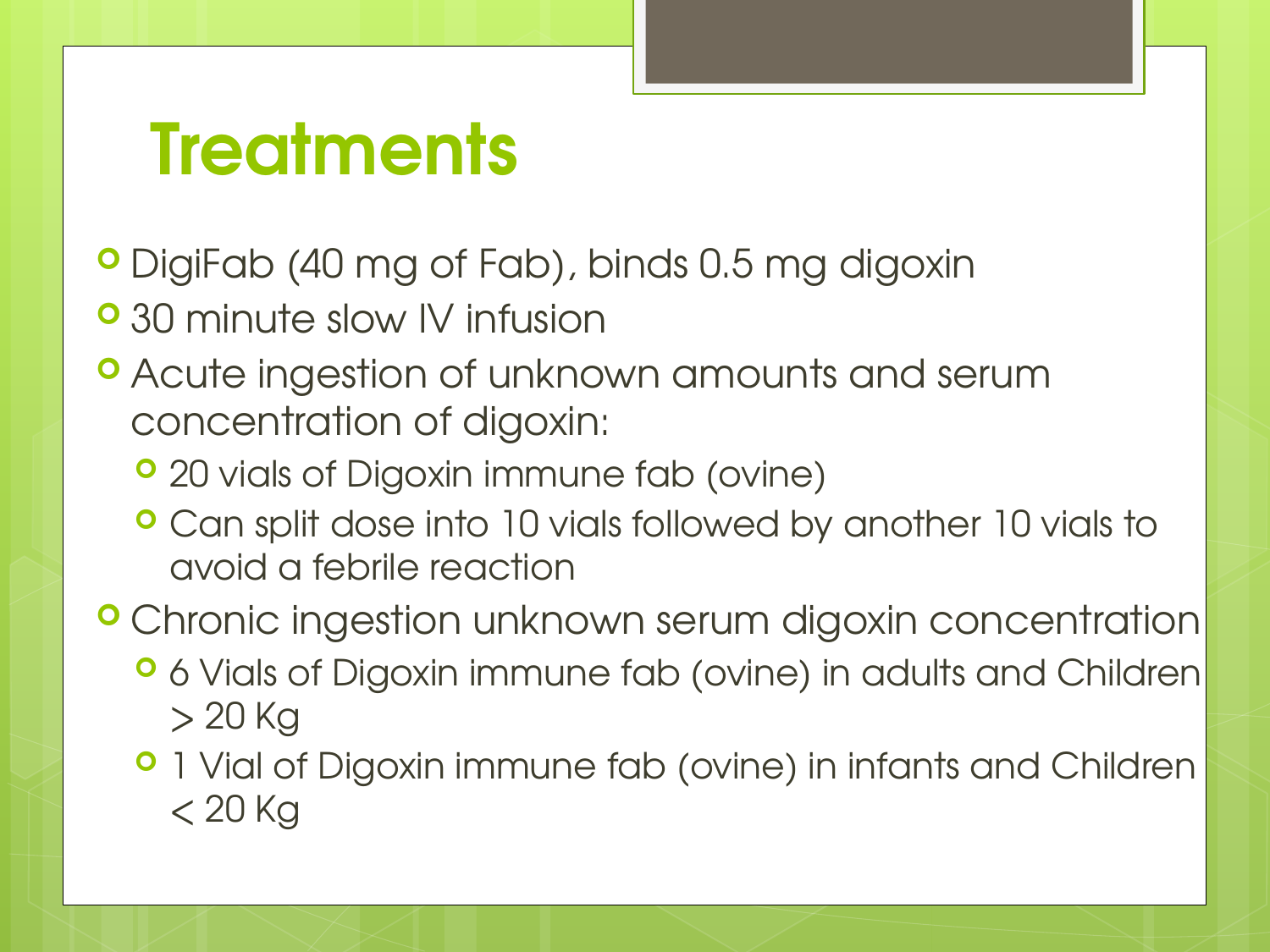

# Treatments
DigiFab (40 mg of Fab), binds 0.5 mg digoxin
30 minute slow IV infusion
Acute ingestion of unknown amounts and serum concentration of digoxin:
20 vials of Digoxin immune fab (ovine)
Can split dose into 10 vials followed by another 10 vials to avoid a febrile reaction
Chronic ingestion unknown serum digoxin concentration
6 Vials of Digoxin immune fab (ovine) in adults and Children > 20 Kg
1 Vial of Digoxin immune fab (ovine) in infants and Children < 20 Kg